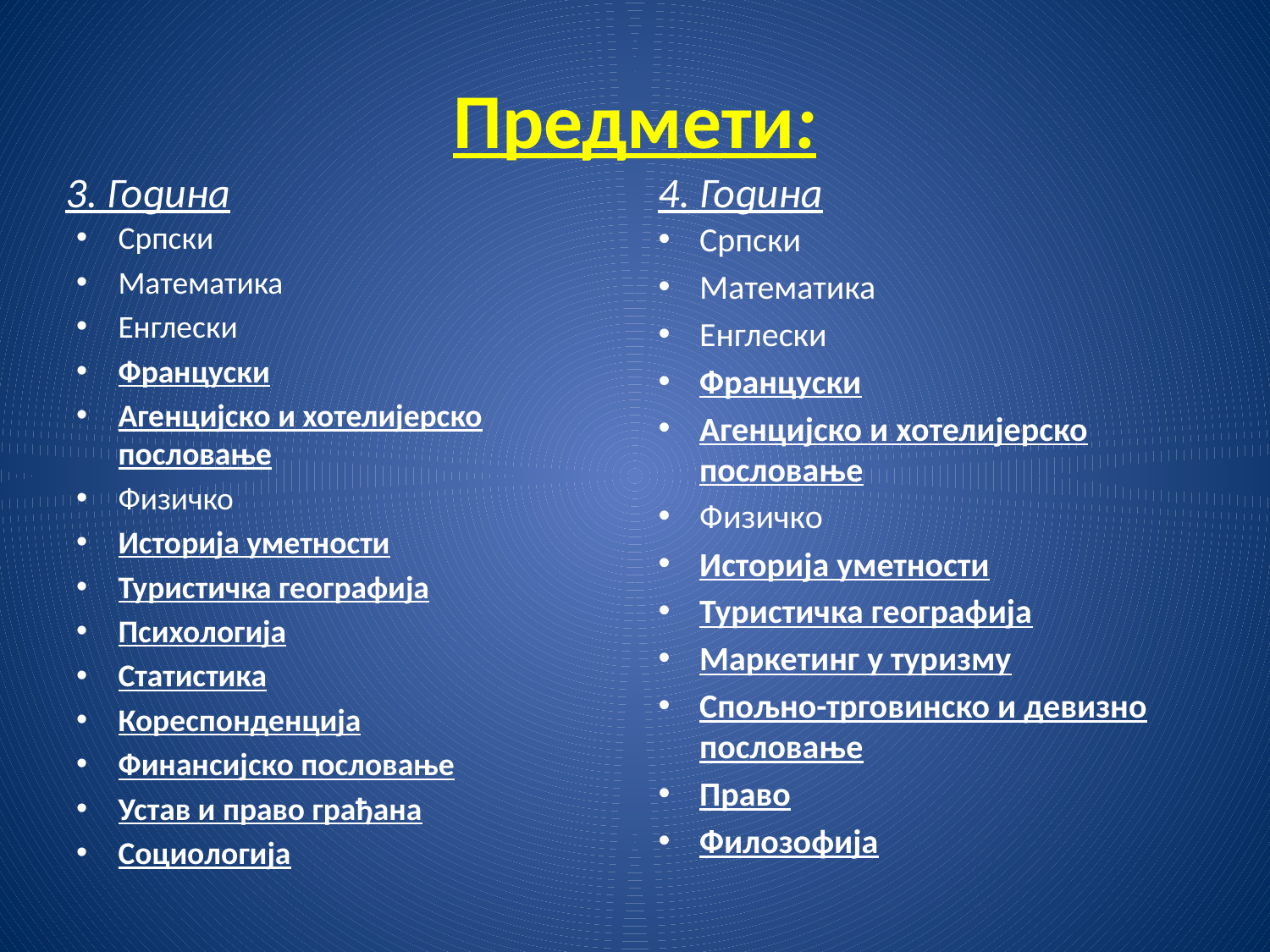

# Предмети:
3. Година
4. Година
Српски
Математика
Енглески
Француски
Агенцијско и хотелијерско пословање
Физичко
Историја уметности
Туристичка географија
Психологија
Статистика
Кореспонденција
Финансијско пословање
Устав и право грађана
Социологија
Српски
Математика
Енглески
Француски
Агенцијско и хотелијерско пословање
Физичко
Историја уметности
Туристичка географија
Маркетинг у туризму
Спољно-трговинско и девизно пословање
Право
Филозофија